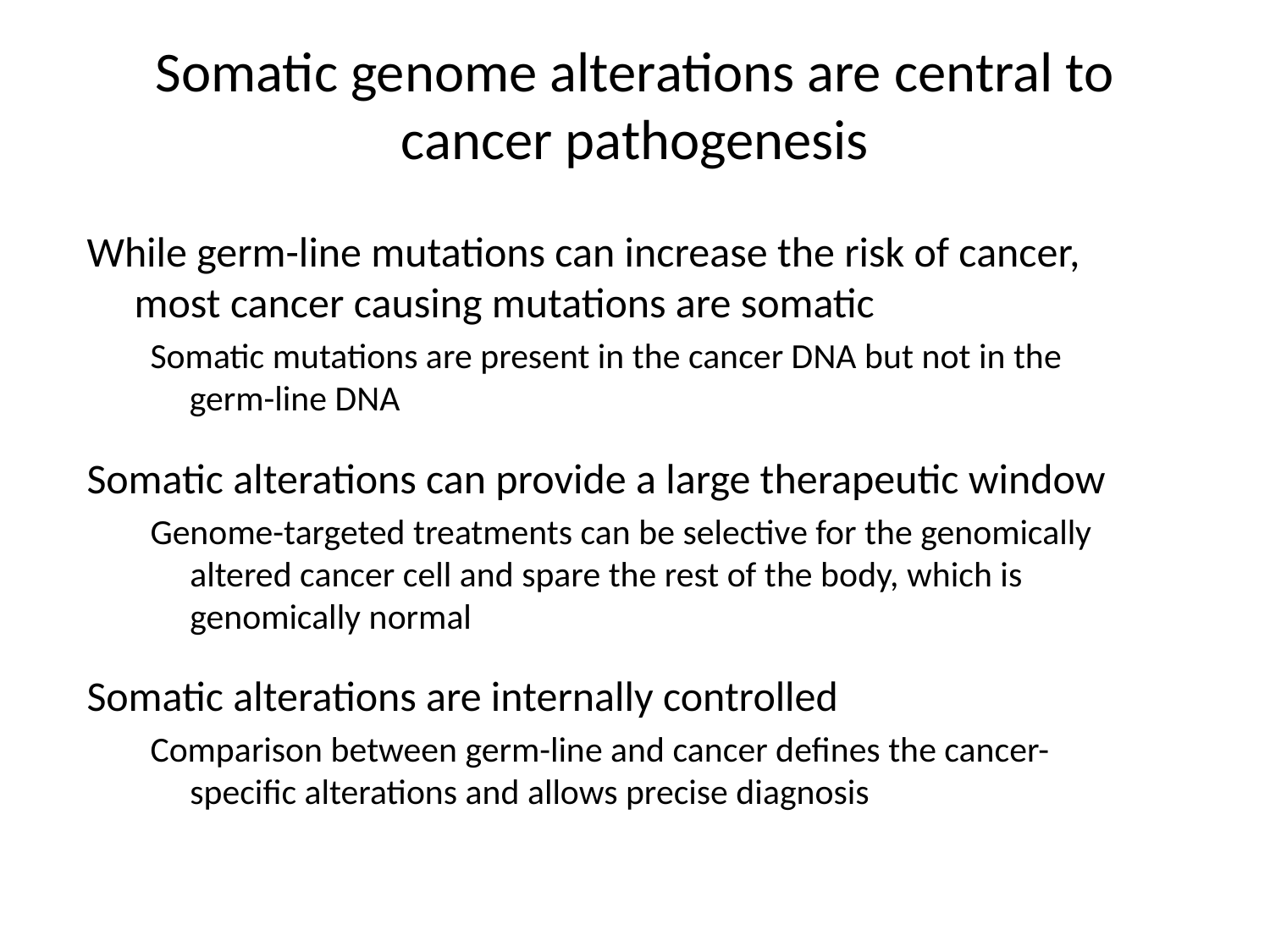

# Somatic genome alterations are central to cancer pathogenesis
While germ-line mutations can increase the risk of cancer, most cancer causing mutations are somatic
Somatic mutations are present in the cancer DNA but not in the germ-line DNA

Somatic alterations can provide a large therapeutic window
Genome-targeted treatments can be selective for the genomically altered cancer cell and spare the rest of the body, which is genomically normal

Somatic alterations are internally controlled
Comparison between germ-line and cancer defines the cancer-specific alterations and allows precise diagnosis